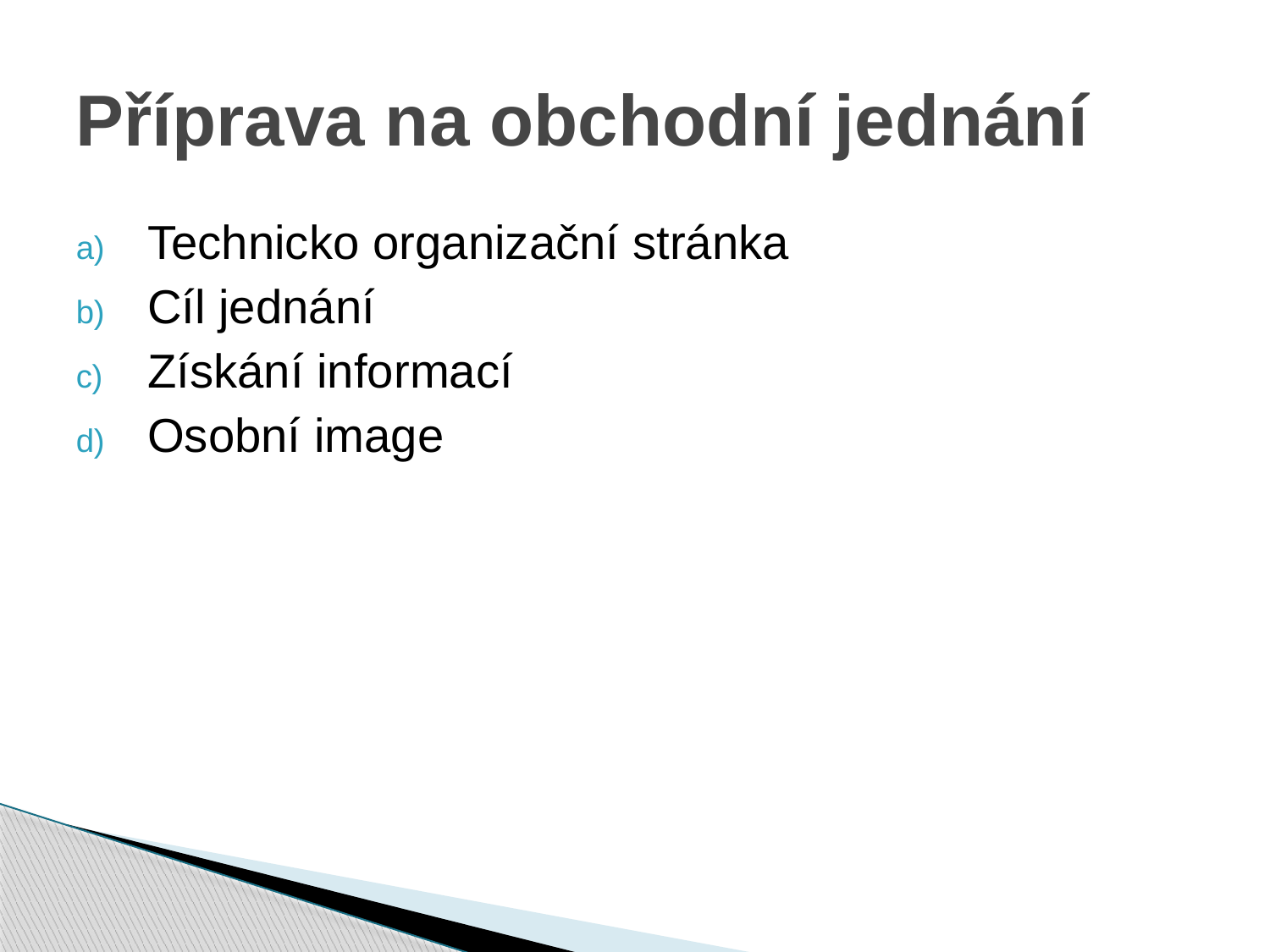

# Příprava na obchodní jednání
Technicko organizační stránka
Cíl jednání
Získání informací
Osobní image